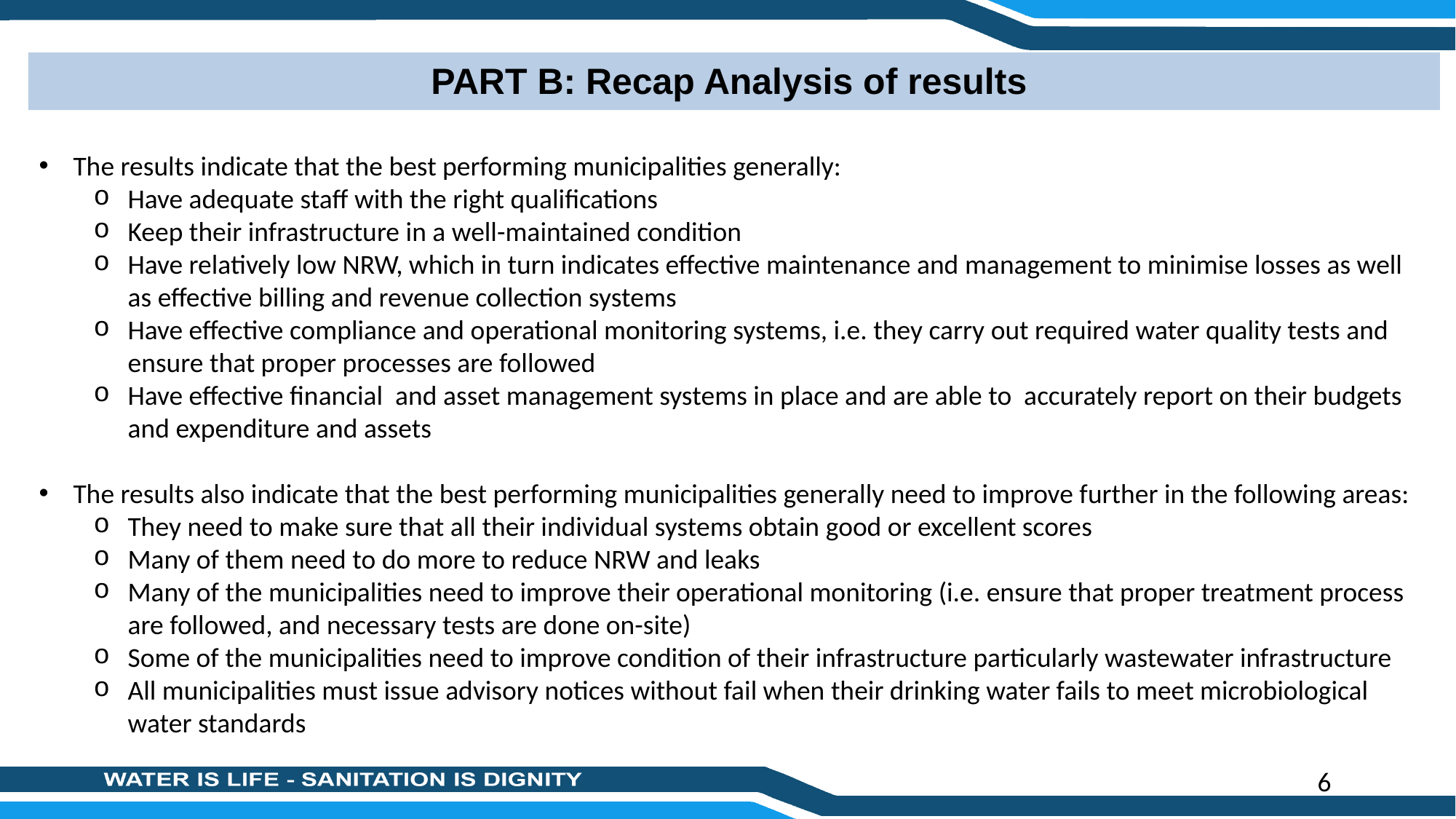

PART B: Recap Analysis of results
The results indicate that the best performing municipalities generally:
Have adequate staff with the right qualifications
Keep their infrastructure in a well-maintained condition
Have relatively low NRW, which in turn indicates effective maintenance and management to minimise losses as well as effective billing and revenue collection systems
Have effective compliance and operational monitoring systems, i.e. they carry out required water quality tests and ensure that proper processes are followed
Have effective financial  and asset management systems in place and are able to  accurately report on their budgets and expenditure and assets

The results also indicate that the best performing municipalities generally need to improve further in the following areas:
They need to make sure that all their individual systems obtain good or excellent scores
Many of them need to do more to reduce NRW and leaks
Many of the municipalities need to improve their operational monitoring (i.e. ensure that proper treatment process are followed, and necessary tests are done on-site)
Some of the municipalities need to improve condition of their infrastructure particularly wastewater infrastructure
All municipalities must issue advisory notices without fail when their drinking water fails to meet microbiological water standards

6